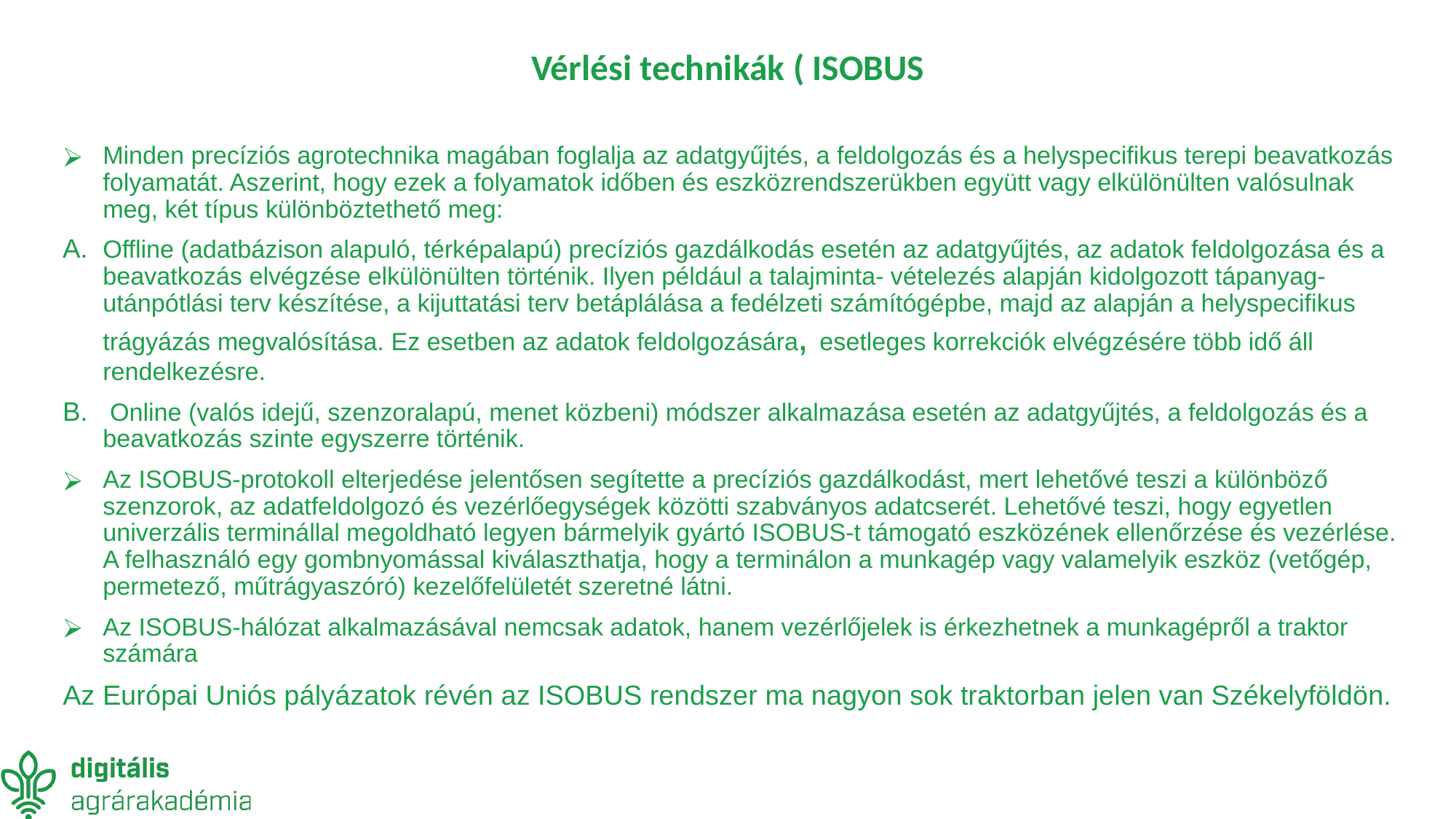

# Vérlési technikák ( ISOBUS
Minden precíziós agrotechnika magában foglalja az adatgyűjtés, a feldolgozás és a helyspecifikus terepi beavatkozás folyamatát. Aszerint, hogy ezek a folyamatok időben és eszközrendszerükben együtt vagy elkülönülten valósulnak meg, két típus különböztethető meg:
Offline (adatbázison alapuló, térképalapú) precíziós gazdálkodás esetén az adatgyűjtés, az adatok feldolgozása és a beavatkozás elvégzése elkülönülten történik. Ilyen például a talajminta- vételezés alapján kidolgozott tápanyag-utánpótlási terv készítése, a kijuttatási terv betáplálása a fedélzeti számítógépbe, majd az alapján a helyspecifikus trágyázás megvalósítása. Ez esetben az adatok feldolgozására, esetleges korrekciók elvégzésére több idő áll rendelkezésre.
 Online (valós idejű, szenzoralapú, menet közbeni) módszer alkalmazása esetén az adatgyűjtés, a feldolgozás és a beavatkozás szinte egyszerre történik.
Az ISOBUS-protokoll elterjedése jelentősen segítette a precíziós gazdálkodást, mert lehetővé teszi a különböző szenzorok, az adatfeldolgozó és vezérlőegységek közötti szabványos adatcserét. Lehetővé teszi, hogy egyetlen univerzális terminállal megoldható legyen bármelyik gyártó ISOBUS-t támogató eszközének ellenőrzése és vezérlése. A felhasználó egy gombnyomással kiválaszthatja, hogy a terminálon a munkagép vagy valamelyik eszköz (vetőgép, permetező, műtrágyaszóró) kezelőfelületét szeretné látni.
Az ISOBUS-hálózat alkalmazásával nemcsak adatok, hanem vezérlőjelek is érkezhetnek a munkagépről a traktor számára
Az Európai Uniós pályázatok révén az ISOBUS rendszer ma nagyon sok traktorban jelen van Székelyföldön.